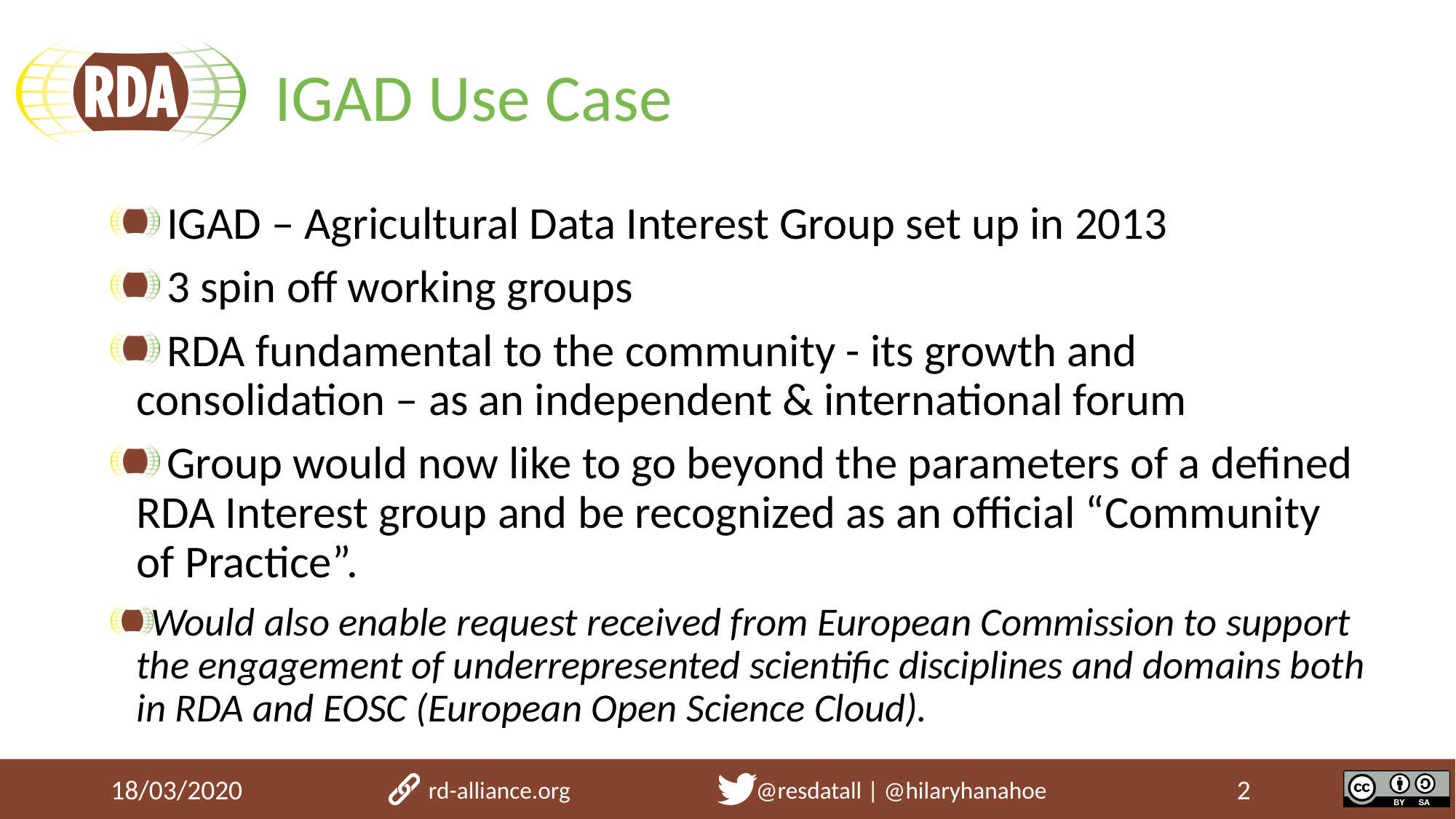

# IGAD Use Case
 IGAD – Agricultural Data Interest Group set up in 2013
 3 spin off working groups
 RDA fundamental to the community - its growth and consolidation – as an independent & international forum
 Group would now like to go beyond the parameters of a defined RDA Interest group and be recognized as an official “Community of Practice”.
Would also enable request received from European Commission to support the engagement of underrepresented scientific disciplines and domains both in RDA and EOSC (European Open Science Cloud).
18/03/2020
rd-alliance.org 		@resdatall | @hilaryhanahoe
2